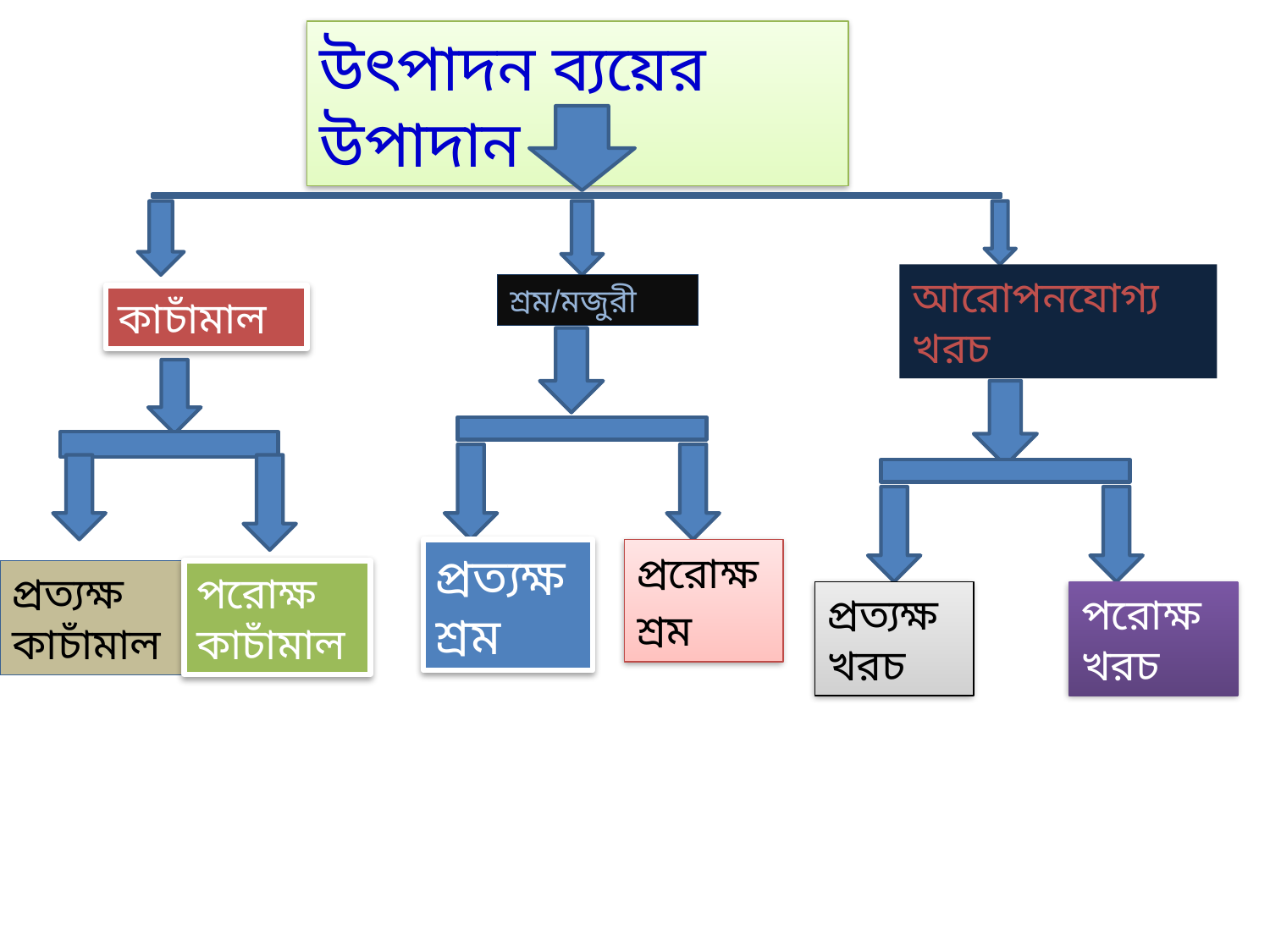

উৎপাদন ব্যয়ের উপাদান

আরোপনযোগ্য খরচ
শ্রম/মজুরী
কাচাঁমাল

প্রত্যক্ষ
শ্রম
প্ররোক্ষ
শ্রম
প্রত্যক্ষ
কাচাঁমাল
পরোক্ষ
কাচাঁমাল
প্রত্যক্ষ
খরচ
পরোক্ষ
খরচ